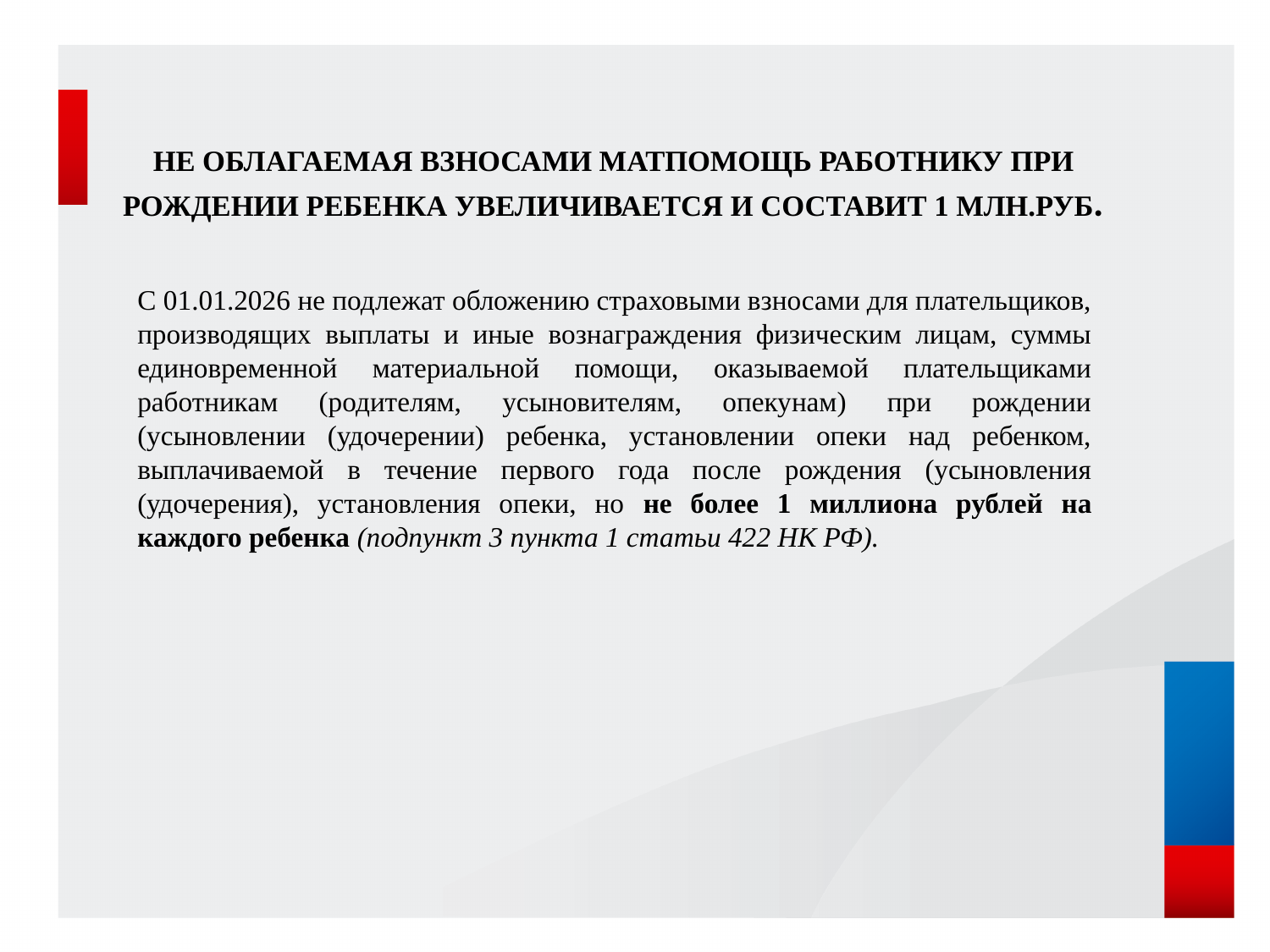

# Не облагаемая взносами матпомощь работнику при рождении ребенка увеличивается и составит 1 млн.руб.
С 01.01.2026 не подлежат обложению страховыми взносами для плательщиков, производящих выплаты и иные вознаграждения физическим лицам, суммы единовременной материальной помощи, оказываемой плательщиками работникам (родителям, усыновителям, опекунам) при рождении (усыновлении (удочерении) ребенка, установлении опеки над ребенком, выплачиваемой в течение первого года после рождения (усыновления (удочерения), установления опеки, но не более 1 миллиона рублей на каждого ребенка (подпункт 3 пункта 1 статьи 422 НК РФ).